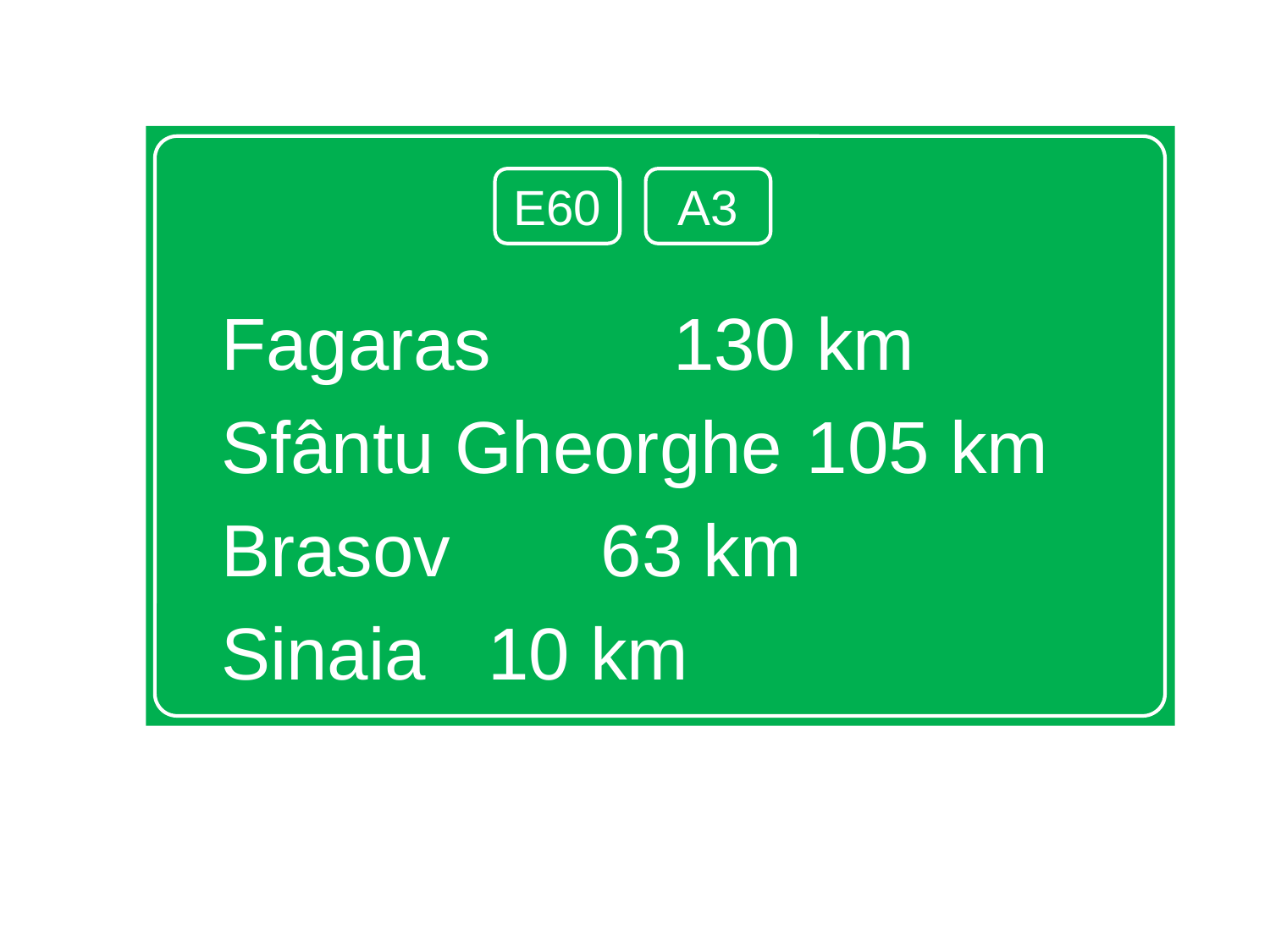

Fagaras		 	130 km
Sfântu Gheorghe	 105 km
Brasov				  63 km
Sinaia				  10 km

E60
A3